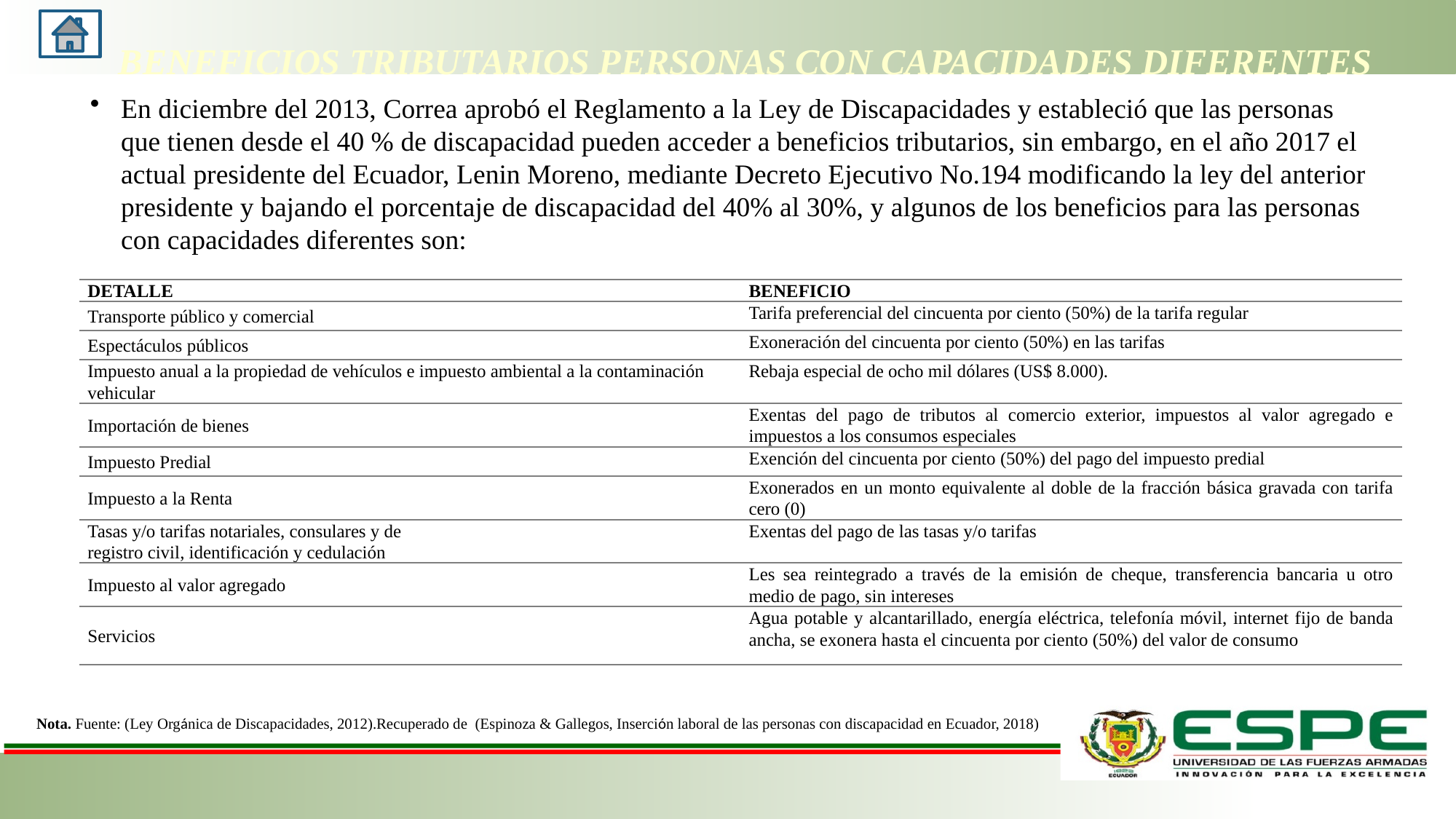

# BENEFICIOS TRIBUTARIOS PERSONAS CON CAPACIDADES DIFERENTES
En diciembre del 2013, Correa aprobó el Reglamento a la Ley de Discapacidades y estableció que las personas que tienen desde el 40 % de discapacidad pueden acceder a beneficios tributarios, sin embargo, en el año 2017 el actual presidente del Ecuador, Lenin Moreno, mediante Decreto Ejecutivo No.194 modificando la ley del anterior presidente y bajando el porcentaje de discapacidad del 40% al 30%, y algunos de los beneficios para las personas con capacidades diferentes son:

| DETALLE | BENEFICIO |
| --- | --- |
| Transporte público y comercial | Tarifa preferencial del cincuenta por ciento (50%) de la tarifa regular |
| Espectáculos públicos | Exoneración del cincuenta por ciento (50%) en las tarifas |
| Impuesto anual a la propiedad de vehículos e impuesto ambiental a la contaminación vehicular | Rebaja especial de ocho mil dólares (US$ 8.000). |
| Importación de bienes | Exentas del pago de tributos al comercio exterior, impuestos al valor agregado e impuestos a los consumos especiales |
| Impuesto Predial | Exención del cincuenta por ciento (50%) del pago del impuesto predial |
| Impuesto a la Renta | Exonerados en un monto equivalente al doble de la fracción básica gravada con tarifa cero (0) |
| Tasas y/o tarifas notariales, consulares y de registro civil, identificación y cedulación | Exentas del pago de las tasas y/o tarifas |
| Impuesto al valor agregado | Les sea reintegrado a través de la emisión de cheque, transferencia bancaria u otro medio de pago, sin intereses |
| Servicios | Agua potable y alcantarillado, energía eléctrica, telefonía móvil, internet fijo de banda ancha, se exonera hasta el cincuenta por ciento (50%) del valor de consumo |
Nota. Fuente: (Ley Orgánica de Discapacidades, 2012).Recuperado de  (Espinoza & Gallegos, Inserción laboral de las personas con discapacidad en Ecuador, 2018)